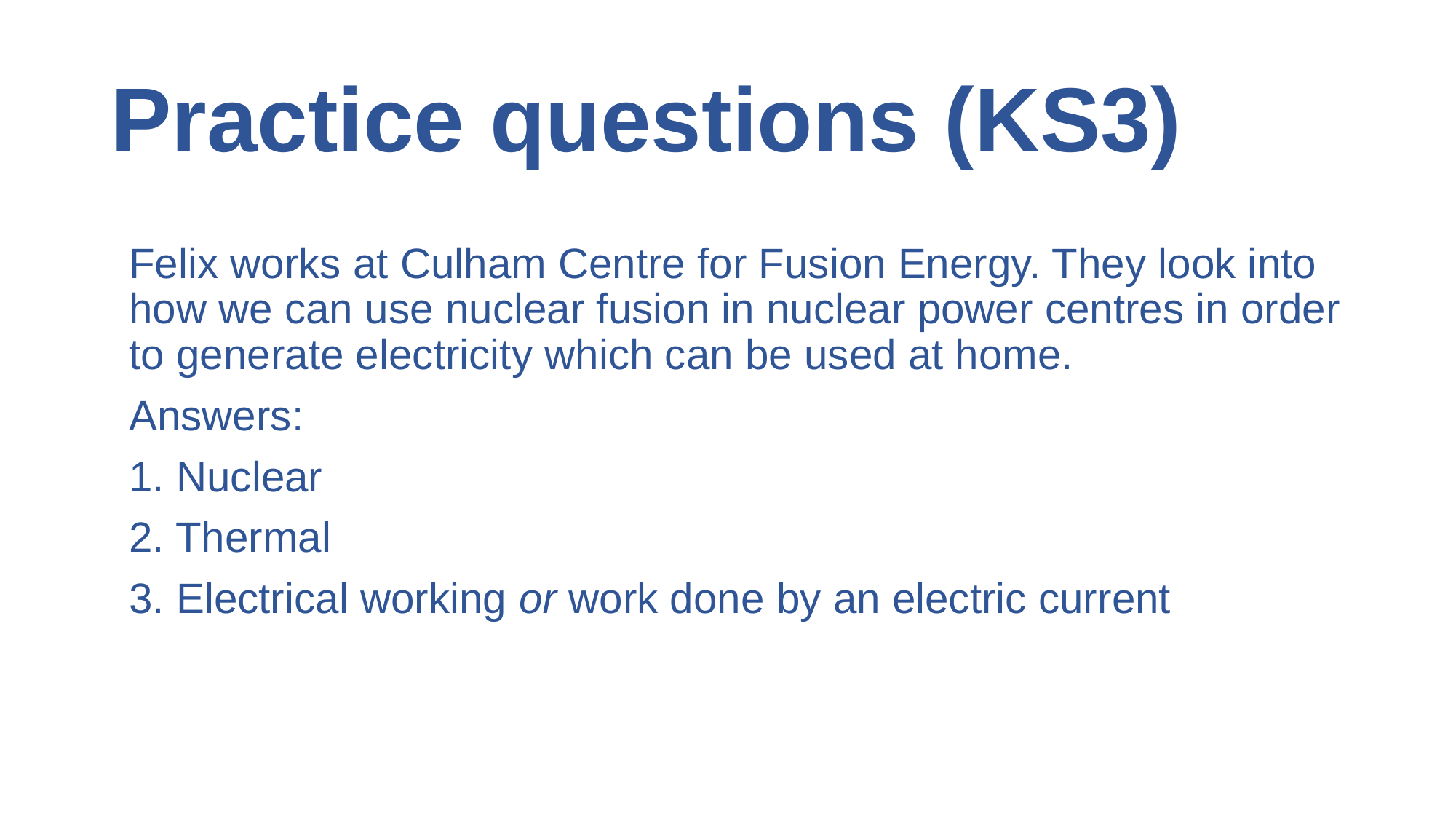

# Practice questions (KS3)

Felix works at Culham Centre for Fusion Energy. They look into how we can use nuclear fusion in nuclear power centres in order to generate electricity which can be used at home.
Answers:
1. Nuclear
2. Thermal
3. Electrical working or work done by an electric current